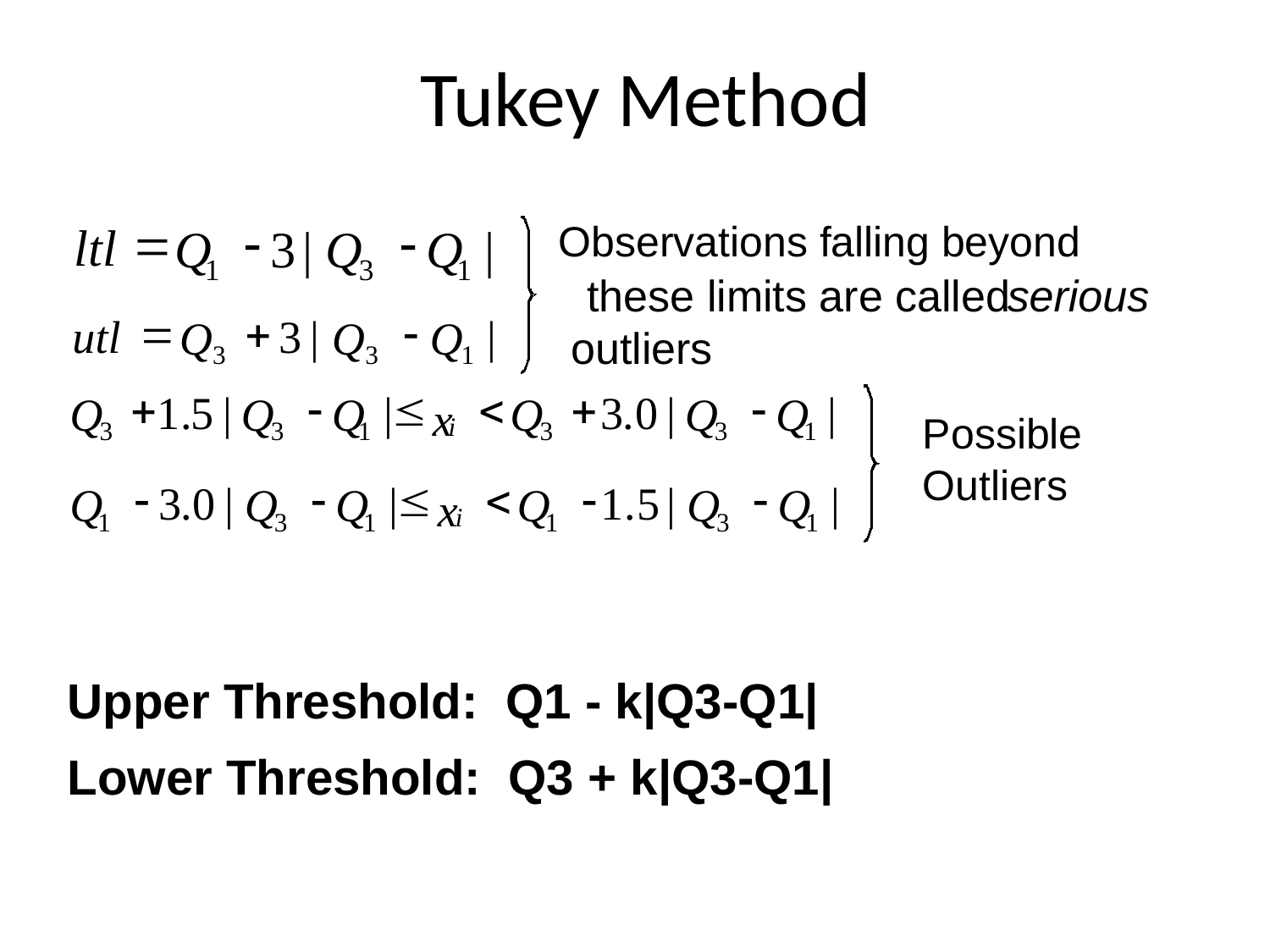

Tukey Method
=
−
−

ltl
Observations falling beyond
3
|
|

Q
Q
Q
1
3
1
these limits are called
serious
=
+
−
utl
3
|
|
Q
Q
Q
outliers
3
3
1
+
−
≤
<
+
−
1
.
5
|
|
3
.
0
|
|

Q
Q
Q
Q
Q
Q
x
Possible
i
3
3
1
3
3
1
Outliers
−
−
≤
<
−
−
3
.
0
|
|
1
.
5
|
|
Q
Q
Q
Q
Q
Q
x
i
1
3
1
1
3
1
Upper Threshold:  Q1 - k|Q3-Q1|
Lower Threshold:  Q3 + k|Q3-Q1|